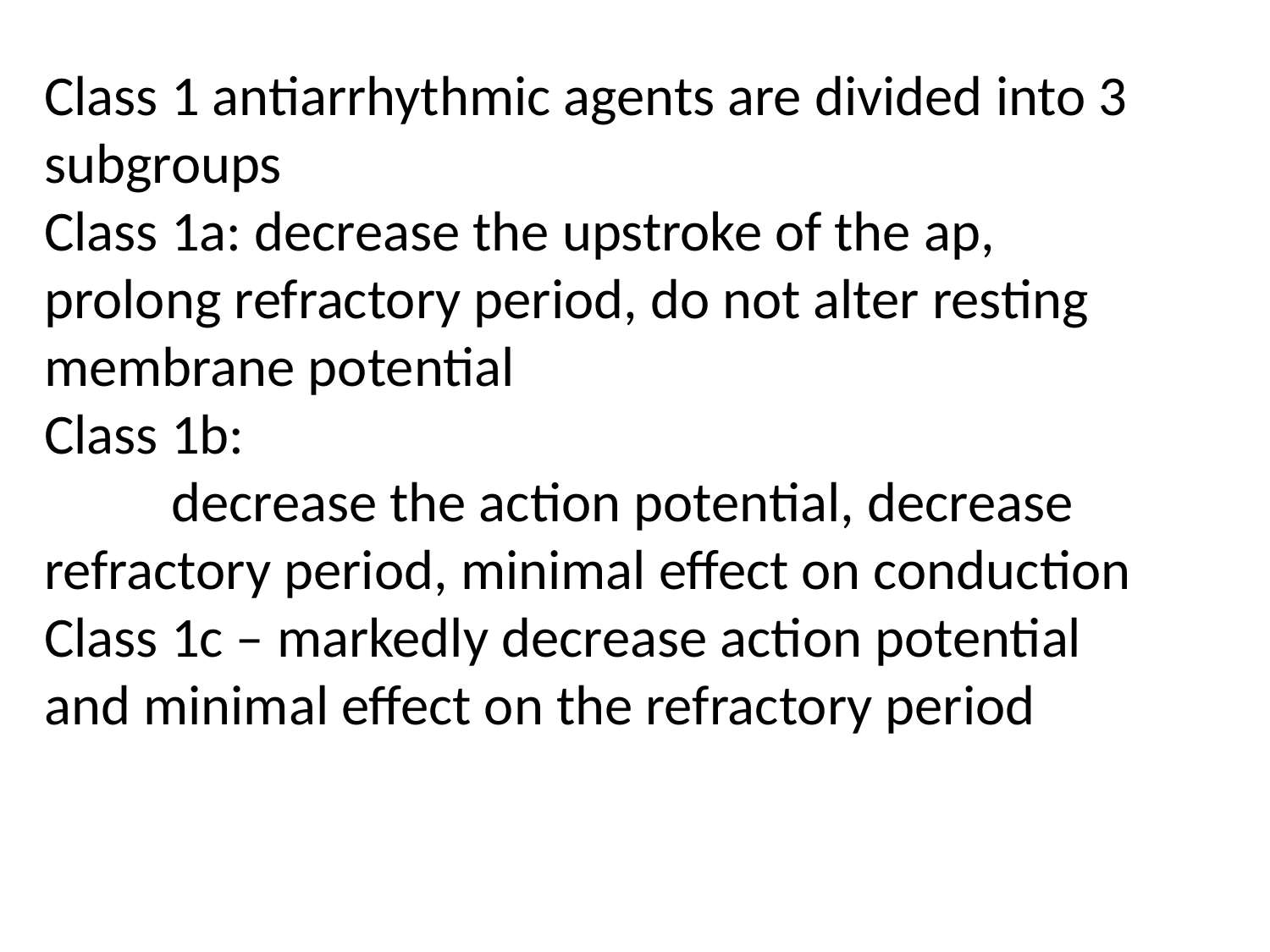

Class 1 antiarrhythmic agents are divided into 3 subgroups
Class 1a: decrease the upstroke of the ap, prolong refractory period, do not alter resting membrane potential
Class 1b:
	decrease the action potential, decrease refractory period, minimal effect on conduction
Class 1c – markedly decrease action potential and minimal effect on the refractory period